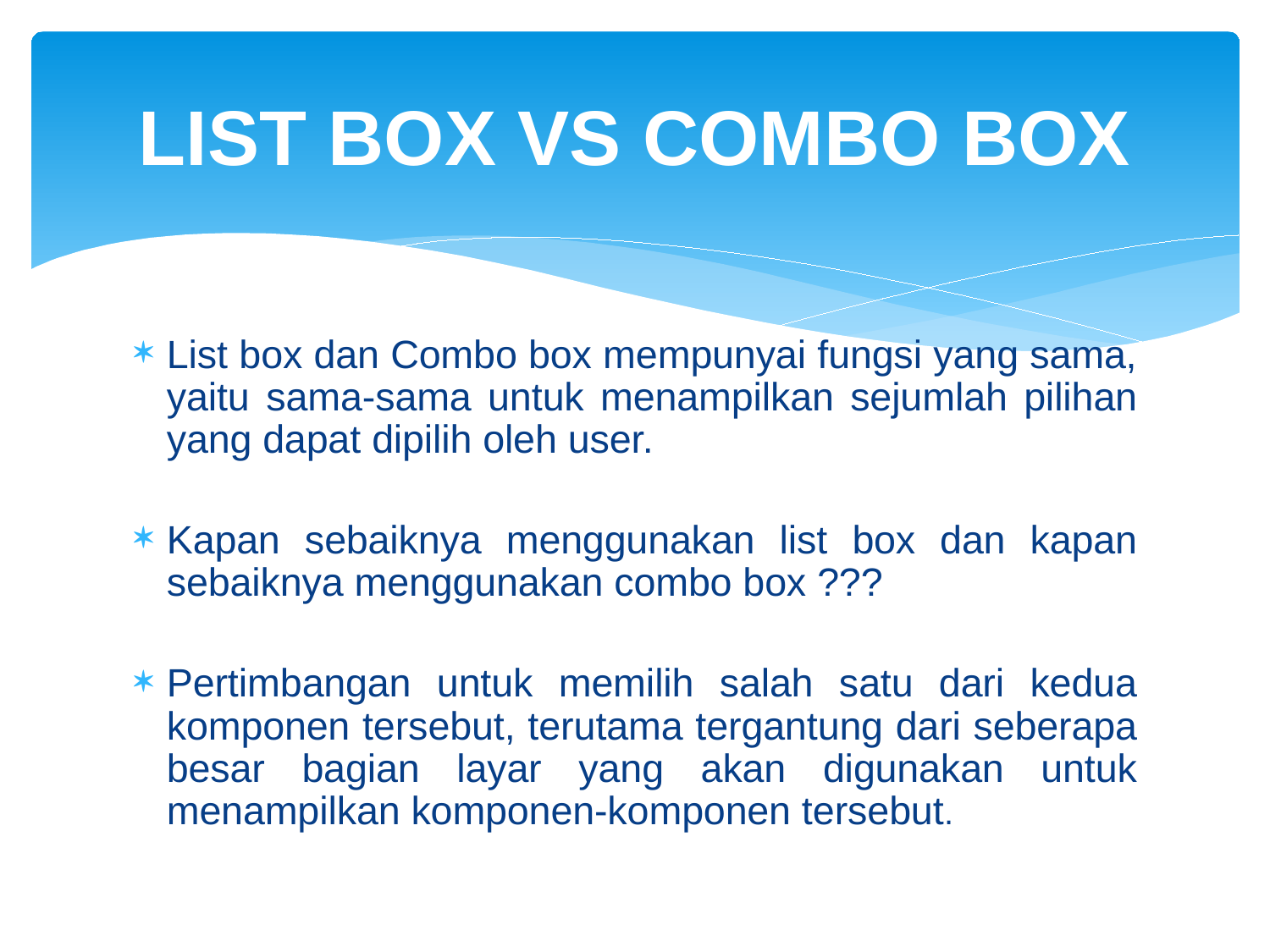

# LIST BOX VS COMBO BOX
List box dan Combo box mempunyai fungsi yang sama, yaitu sama-sama untuk menampilkan sejumlah pilihan yang dapat dipilih oleh user.

Kapan sebaiknya menggunakan list box dan kapan sebaiknya menggunakan combo box ???

Pertimbangan untuk memilih salah satu dari kedua komponen tersebut, terutama tergantung dari seberapa besar bagian layar yang akan digunakan untuk menampilkan komponen-komponen tersebut.